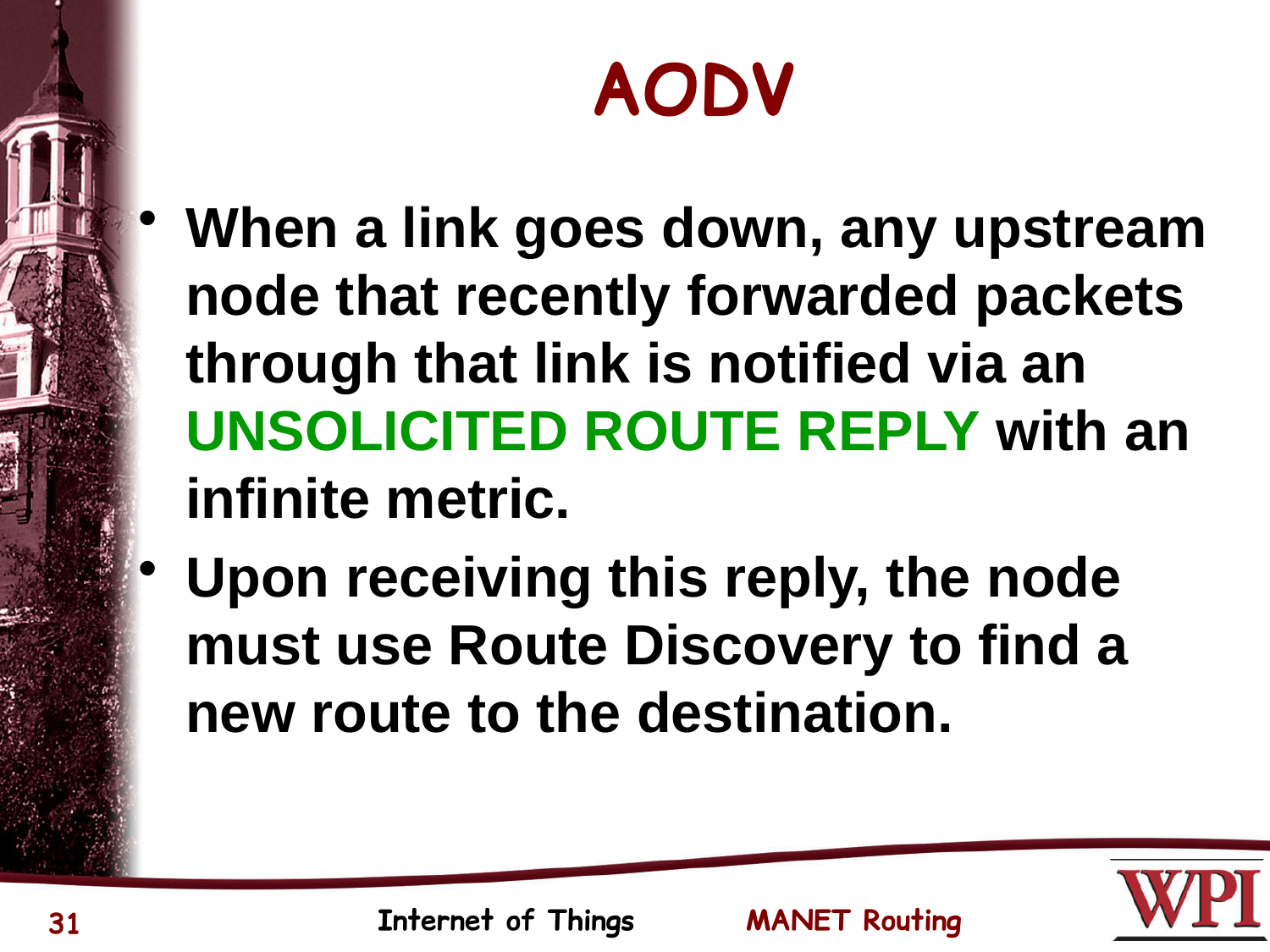

# AODV
When a link goes down, any upstream node that recently forwarded packets through that link is notified via an UNSOLICITED ROUTE REPLY with an infinite metric.
Upon receiving this reply, the node must use Route Discovery to find a new route to the destination.

31
Internet of Things         MANET Routing